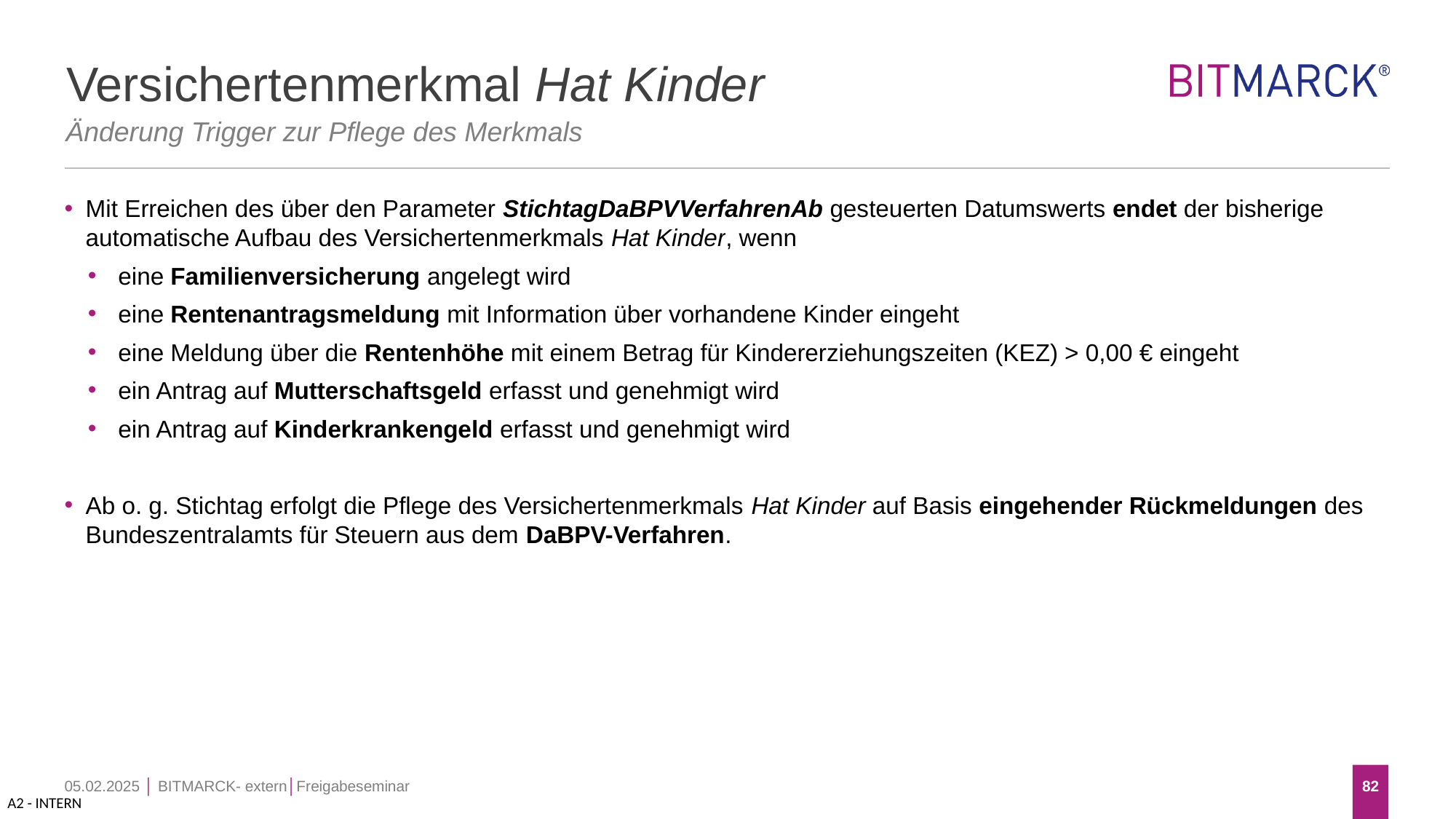

# Versichertenmerkmal Hat Kinder
Änderung Trigger zur Pflege des Merkmals
Mit Erreichen des über den Parameter StichtagDaBPVVerfahrenAb gesteuerten Datumswerts endet der bisherige automatische Aufbau des Versichertenmerkmals Hat Kinder, wenn
eine Familienversicherung angelegt wird
eine Rentenantragsmeldung mit Information über vorhandene Kinder eingeht
eine Meldung über die Rentenhöhe mit einem Betrag für Kindererziehungszeiten (KEZ) > 0,00 € eingeht
ein Antrag auf Mutterschaftsgeld erfasst und genehmigt wird
ein Antrag auf Kinderkrankengeld erfasst und genehmigt wird

Ab o. g. Stichtag erfolgt die Pflege des Versichertenmerkmals Hat Kinder auf Basis eingehender Rückmeldungen des Bundeszentralamts für Steuern aus dem DaBPV-Verfahren.